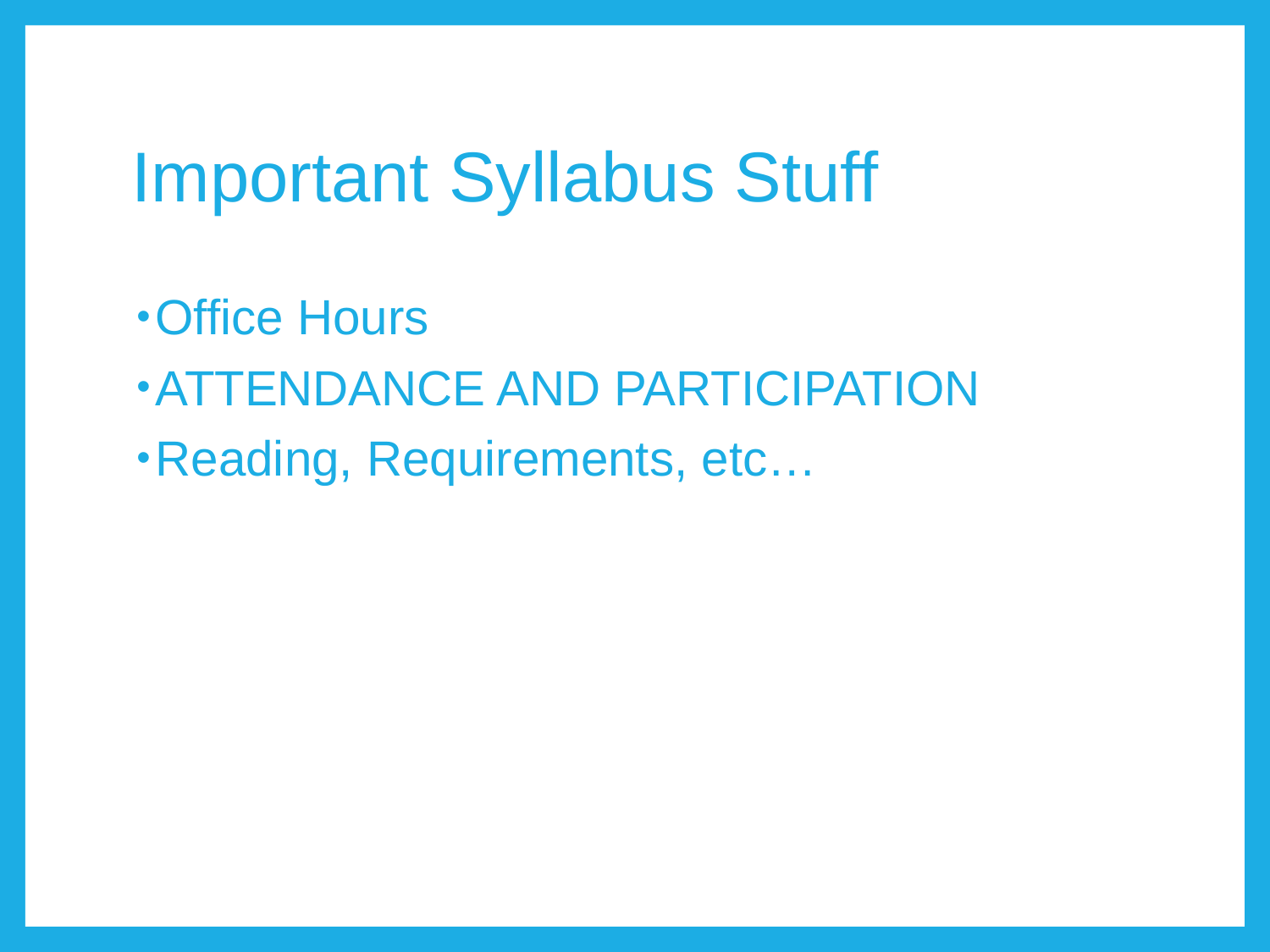

# Important Syllabus Stuff
Office Hours
ATTENDANCE AND PARTICIPATION
Reading, Requirements, etc…